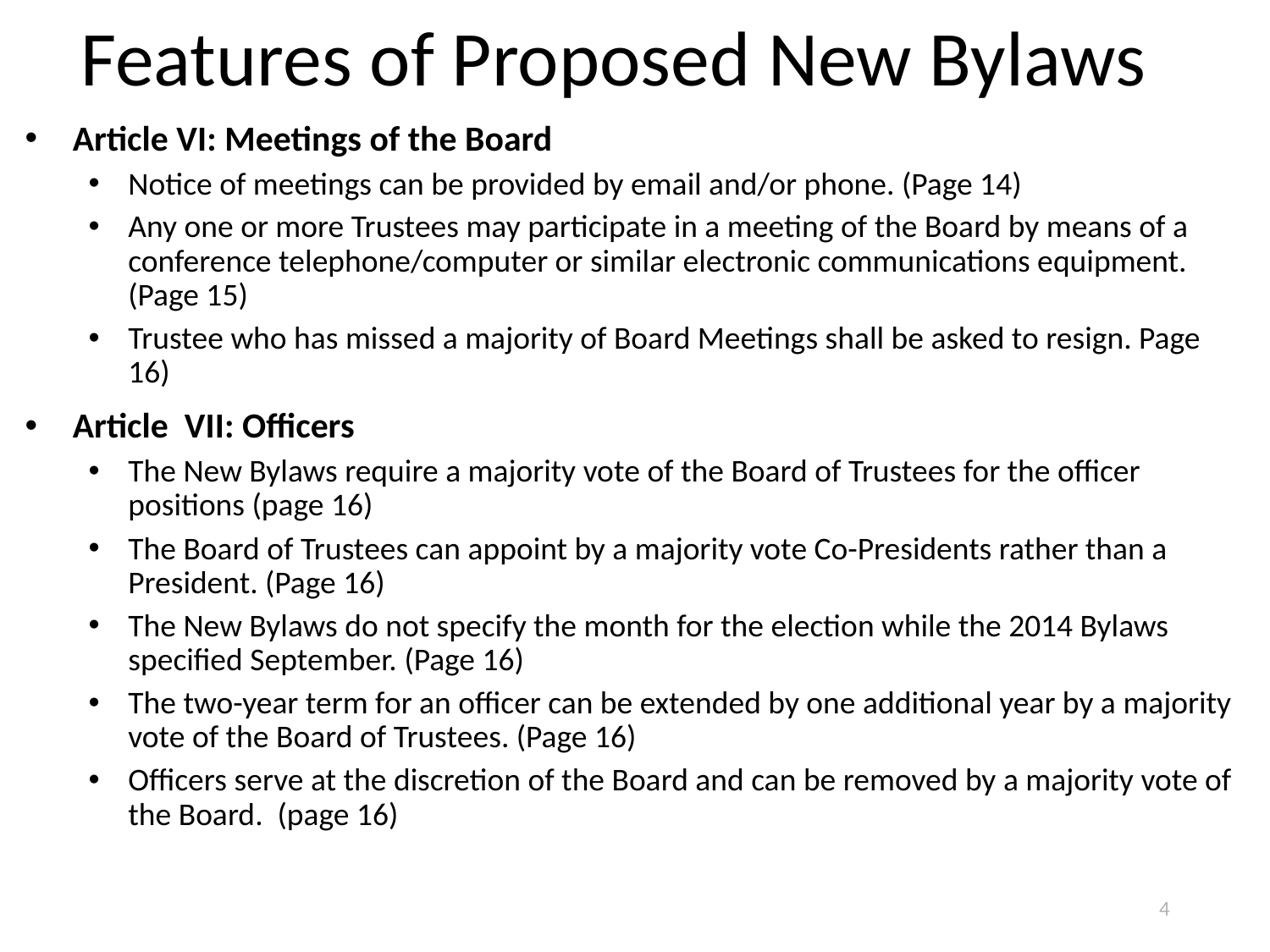

# Features of Proposed New Bylaws
Article VI: Meetings of the Board
Notice of meetings can be provided by email and/or phone. (Page 14)
Any one or more Trustees may participate in a meeting of the Board by means of a conference telephone/computer or similar electronic communications equipment. (Page 15)
Trustee who has missed a majority of Board Meetings shall be asked to resign. Page 16)
Article  VII: Officers
The New Bylaws require a majority vote of the Board of Trustees for the officer positions (page 16)
The Board of Trustees can appoint by a majority vote Co-Presidents rather than a President. (Page 16)
The New Bylaws do not specify the month for the election while the 2014 Bylaws specified September. (Page 16)
The two-year term for an officer can be extended by one additional year by a majority vote of the Board of Trustees. (Page 16)
Officers serve at the discretion of the Board and can be removed by a majority vote of the Board.  (page 16)

4